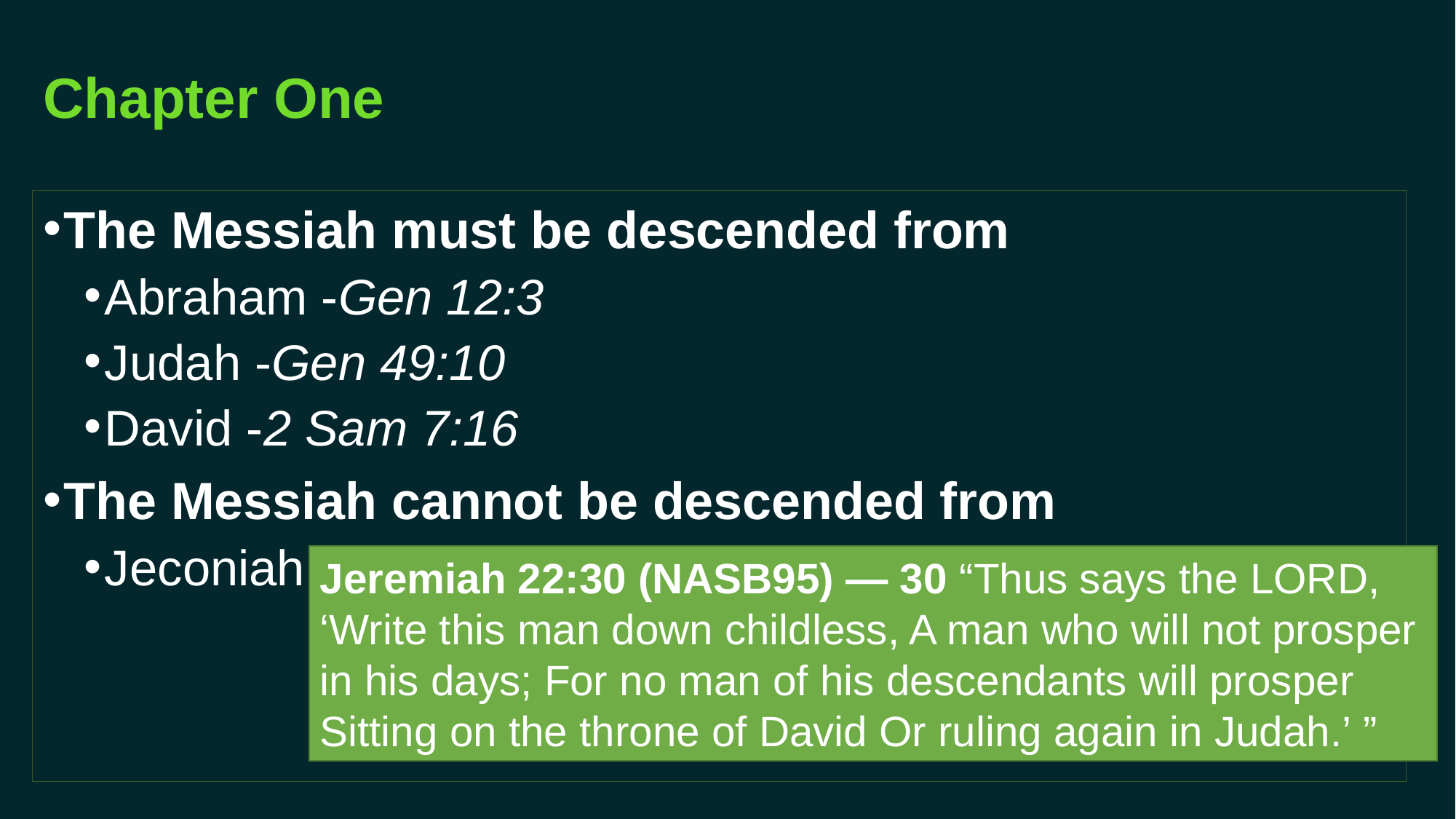

# Chapter One
The Messiah must be descended from
Abraham -Gen 12:3
Judah -Gen 49:10
David -2 Sam 7:16
The Messiah cannot be descended from
Jeconiah

Jeremiah 22:30 (NASB95) — 30 “Thus says the Lord, ‘Write this man down childless, A man who will not prosper in his days; For no man of his descendants will prosper Sitting on the throne of David Or ruling again in Judah.’ ”